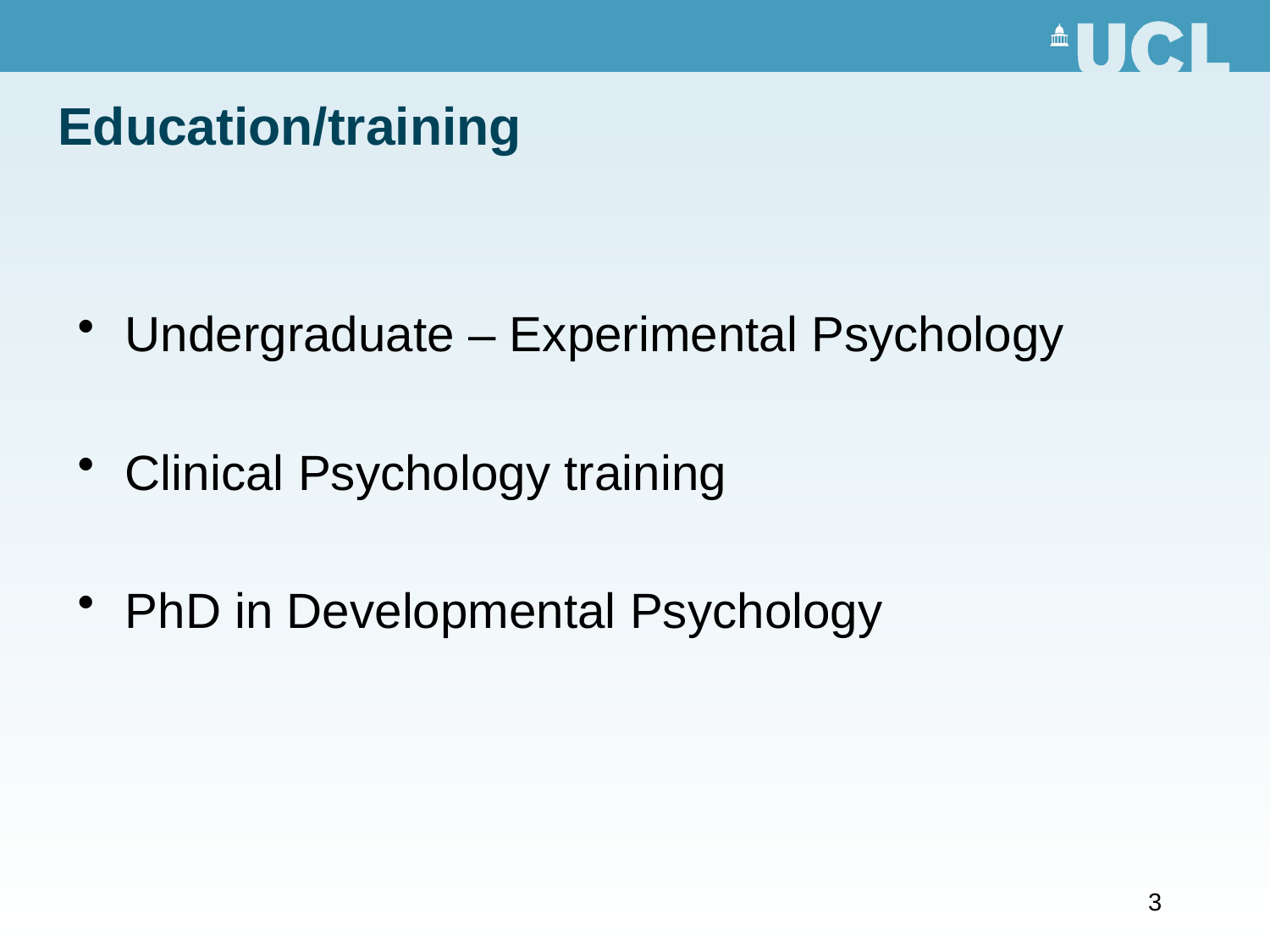

# Education/training
Undergraduate – Experimental Psychology

Clinical Psychology training

PhD in Developmental Psychology

3